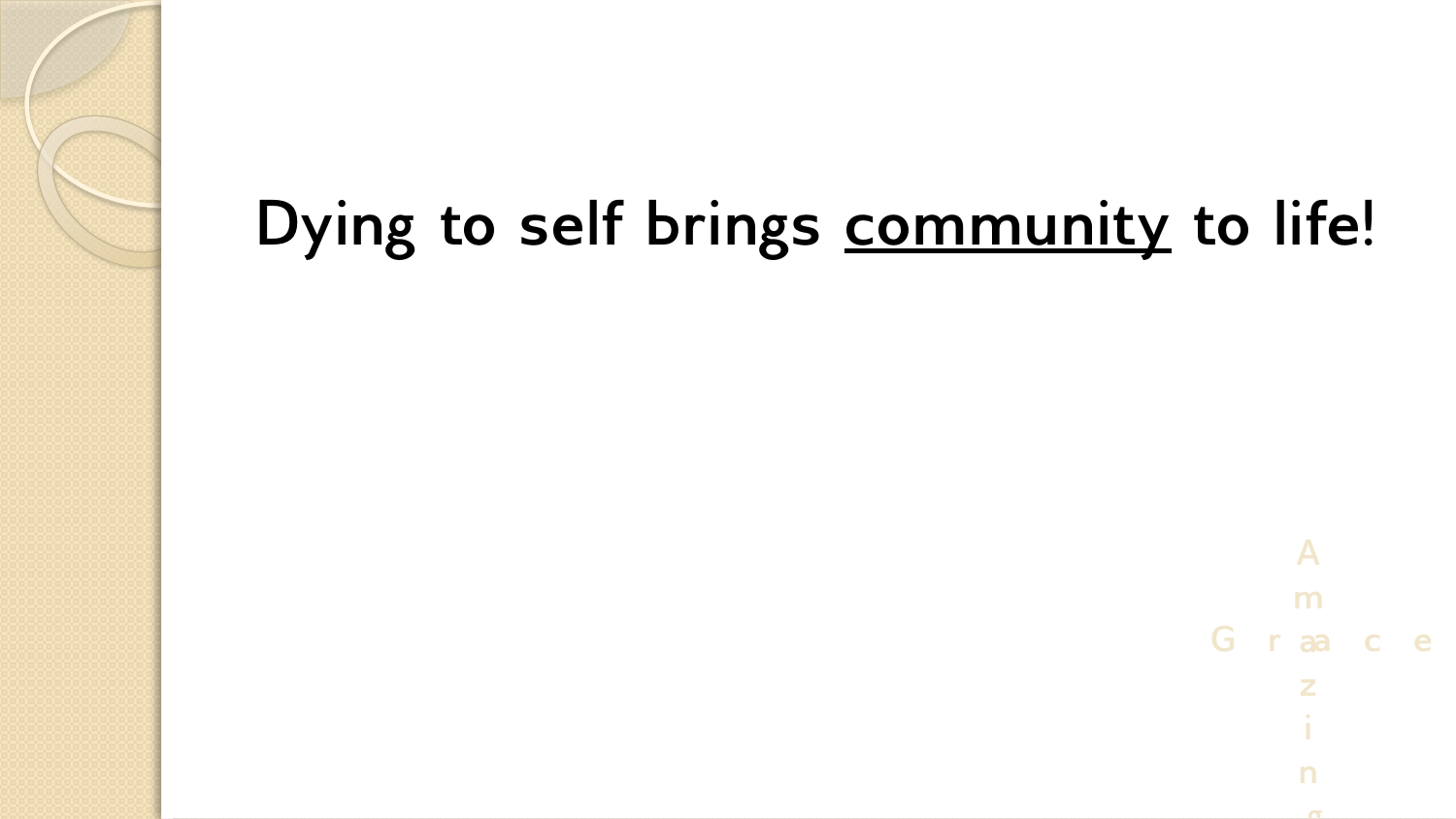

#
Dying to self brings community to life!

Amazing
Grace